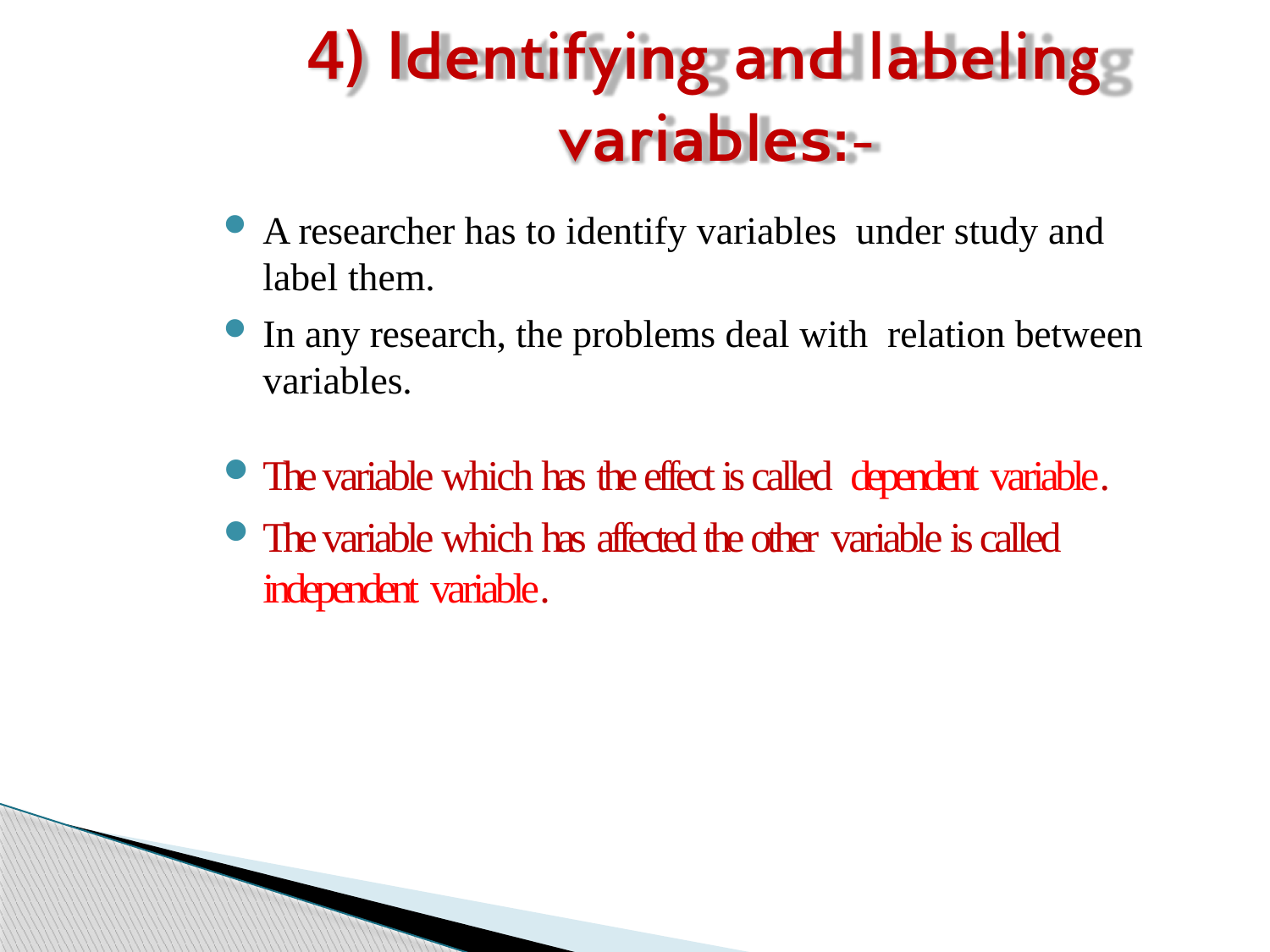

# 4) Identifying and labeling  variables:-
A researcher has to identify variables  under study and label them.
In any research, the problems deal with  relation between variables.

The variable which has  the effect is called  dependent variable.
The variable which has  affected the other  variable is called independent variable.